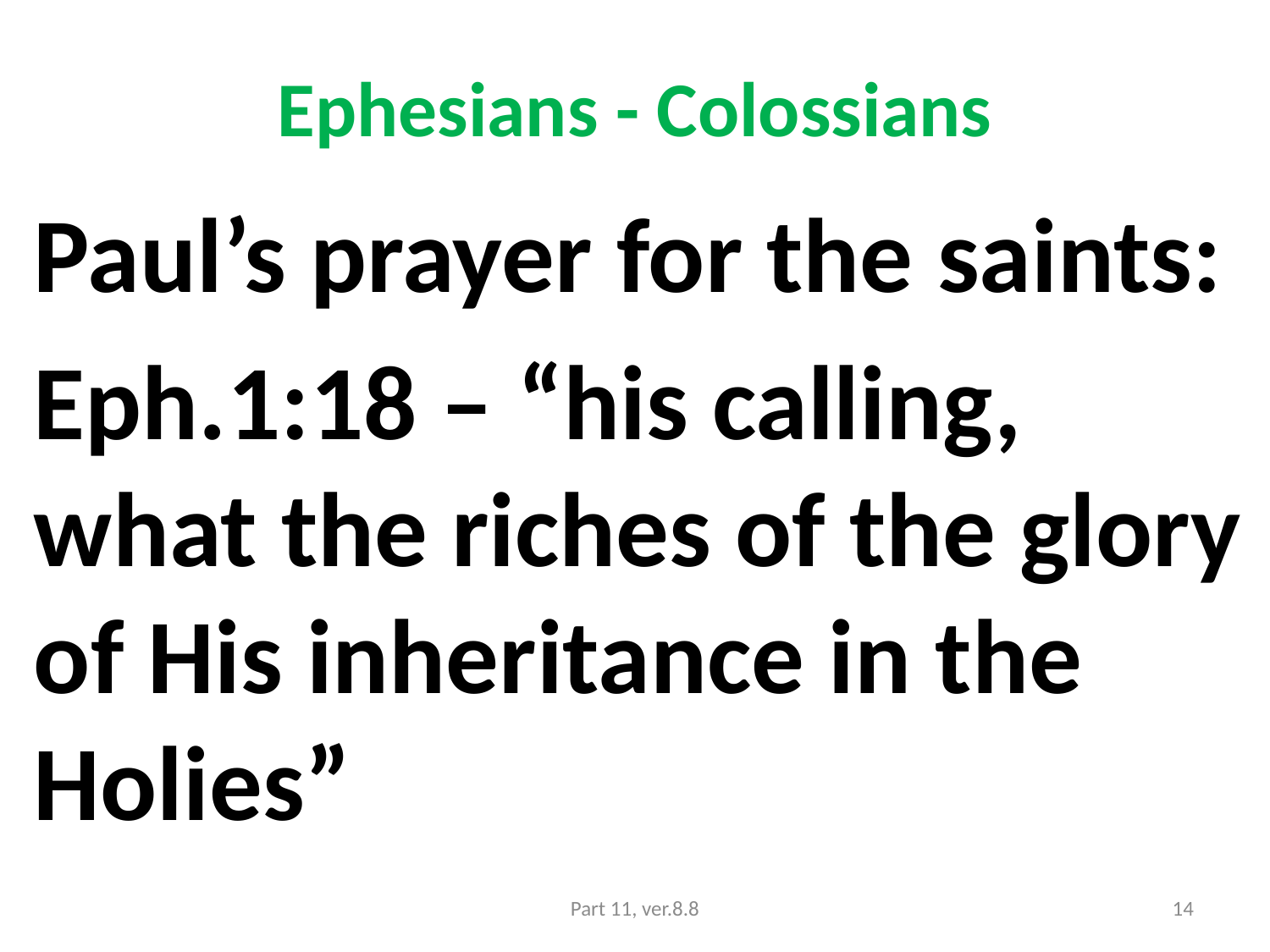

# Ephesians - Colossians
Paul’s prayer for the saints:
Eph.1:18 – “his calling, what the riches of the glory of His inheritance in the Holies”
Part 11, ver.8.8
14